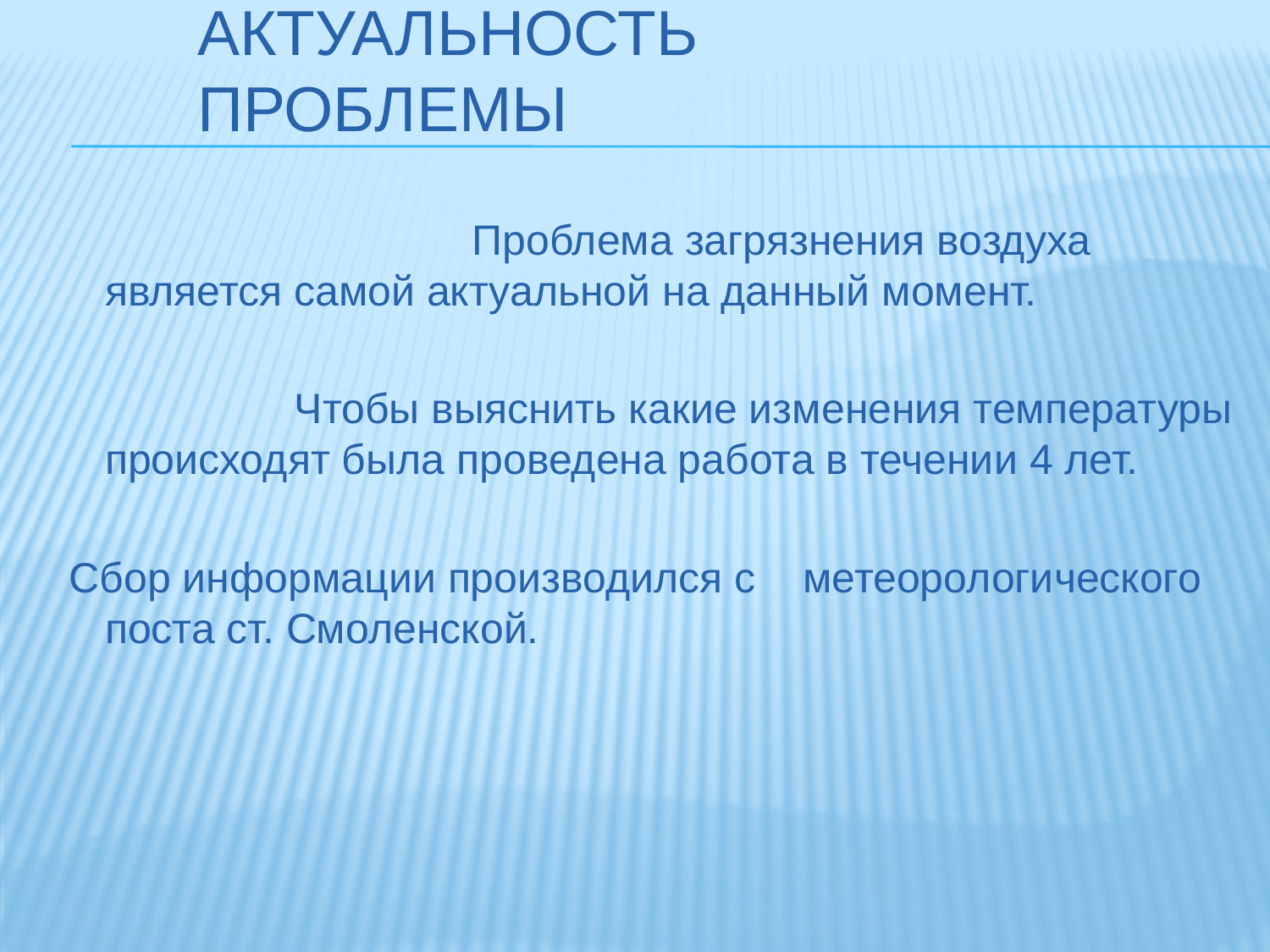

# Актуальность проблемы
                                   Проблема загрязнения воздуха является самой актуальной на данный момент.

                    Чтобы выяснить какие изменения температуры происходят была проведена работа в течении 4 лет.

 Сбор информации производился с    метеорологического поста ст. Смоленской.